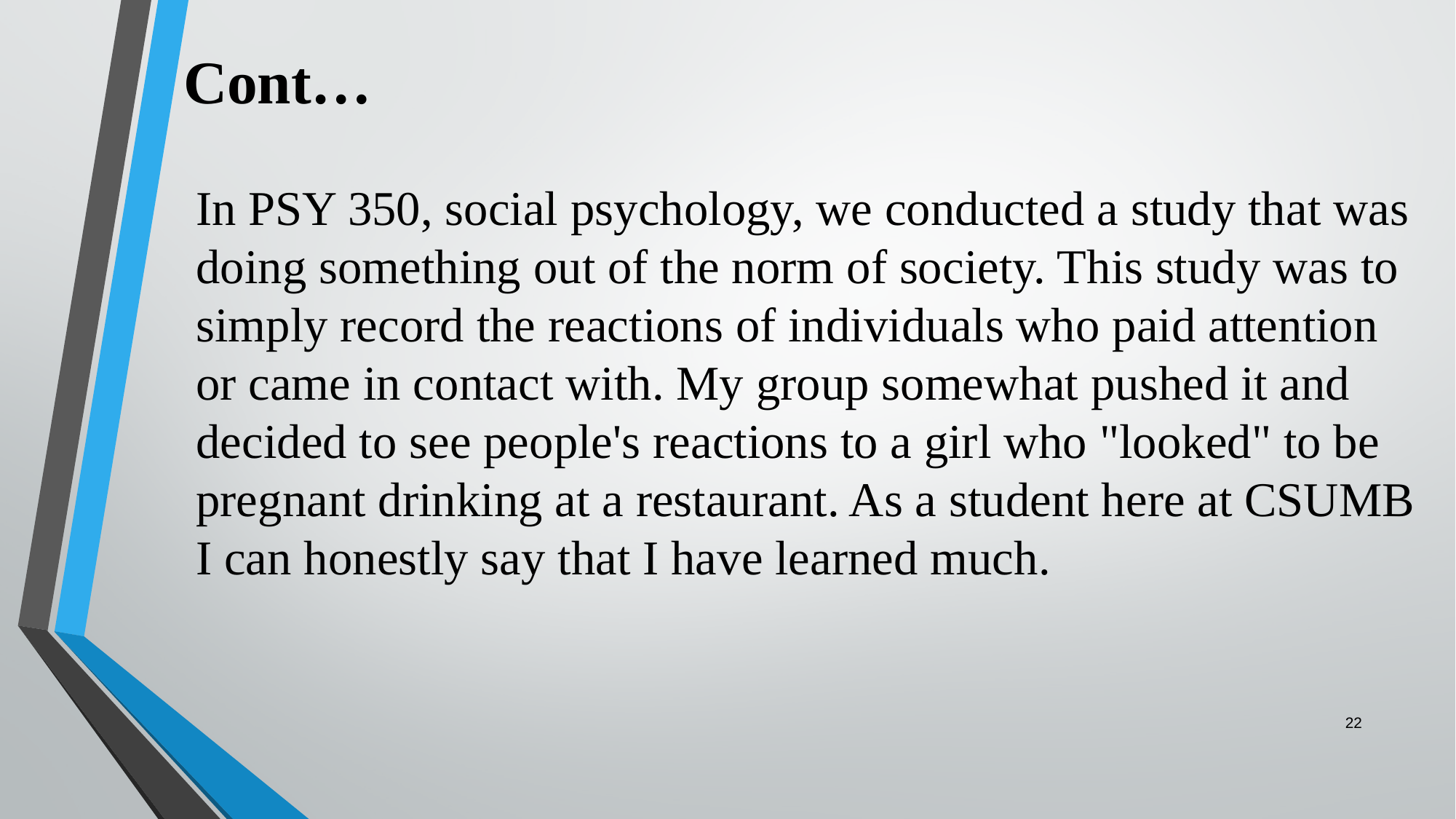

# Cont…
In PSY 350, social psychology, we conducted a study that was doing something out of the norm of society. This study was to simply record the reactions of individuals who paid attention or came in contact with. My group somewhat pushed it and decided to see people's reactions to a girl who "looked" to be pregnant drinking at a restaurant. As a student here at CSUMB I can honestly say that I have learned much.
22